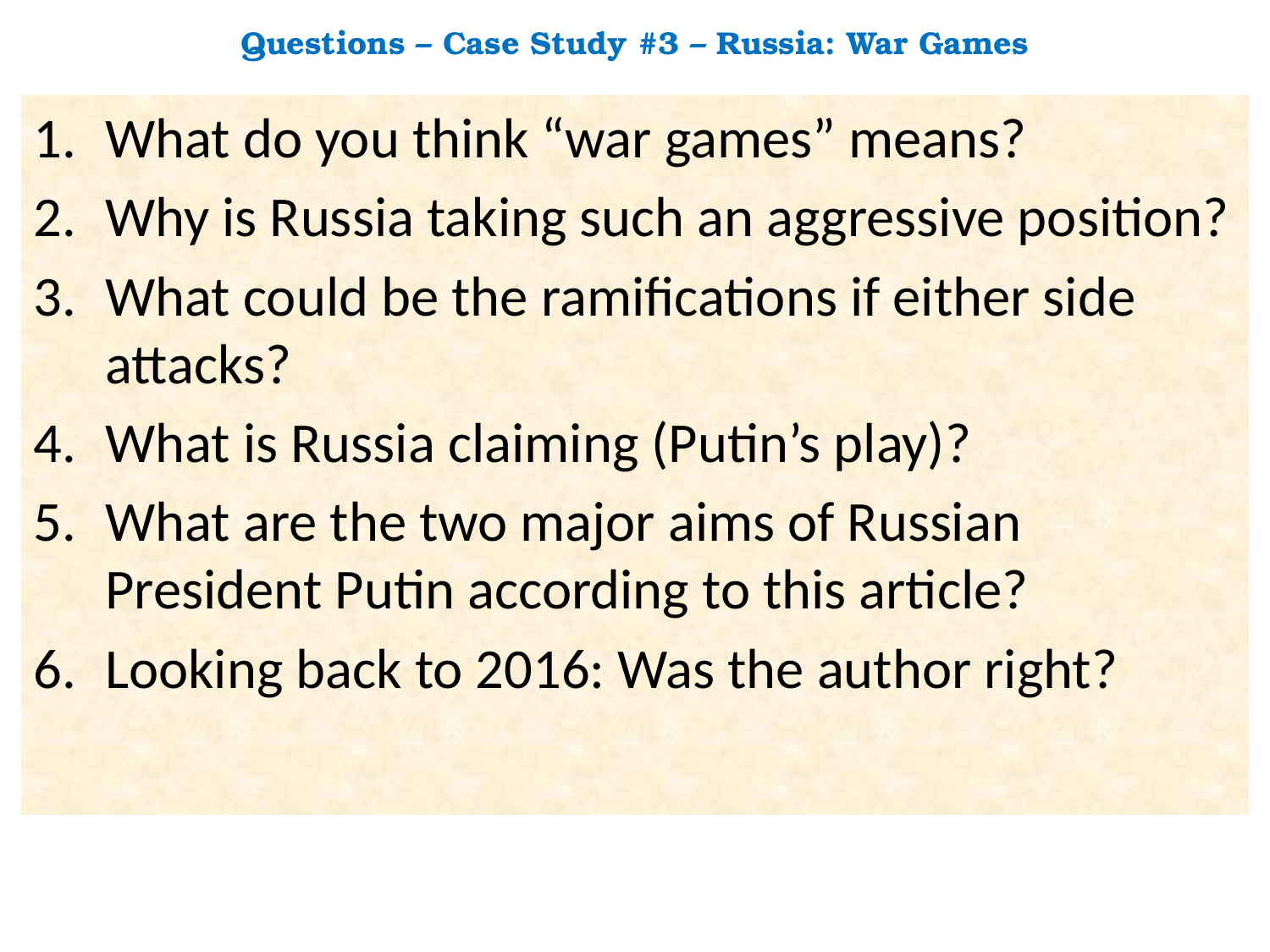

Questions – Case Study #3 – Russia: War Games
What do you think “war games” means?
Why is Russia taking such an aggressive position?
What could be the ramifications if either side attacks?
What is Russia claiming (Putin’s play)?
What are the two major aims of Russian President Putin according to this article?
Looking back to 2016: Was the author right?